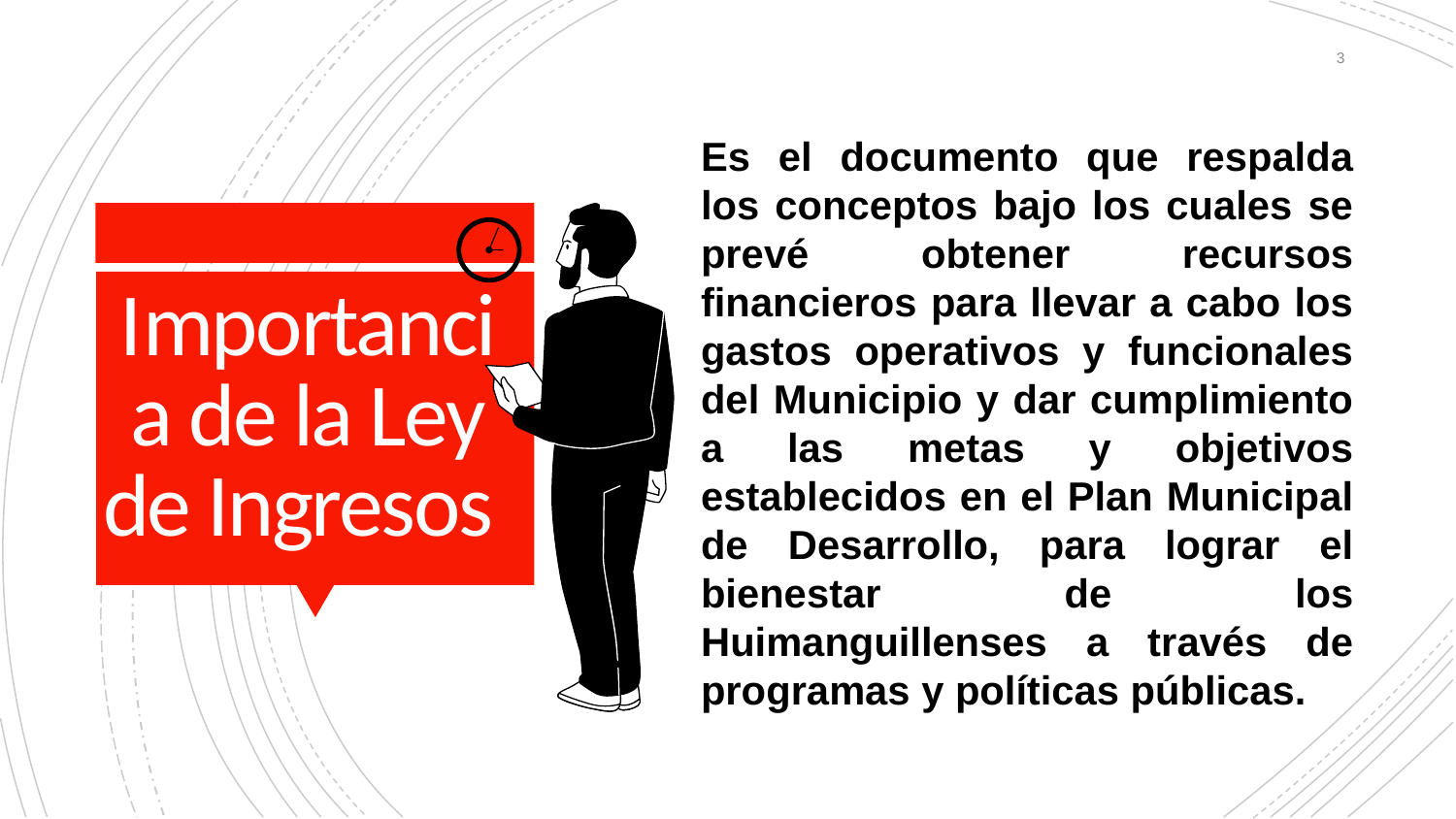

3
Es el documento que respalda los conceptos bajo los cuales se prevé obtener recursos financieros para llevar a cabo los gastos operativos y funcionales del Municipio y dar cumplimiento a las metas y objetivos establecidos en el Plan Municipal de Desarrollo, para lograr el bienestar de los Huimanguillenses a través de programas y políticas públicas.

# Importancia de la Ley de Ingresos